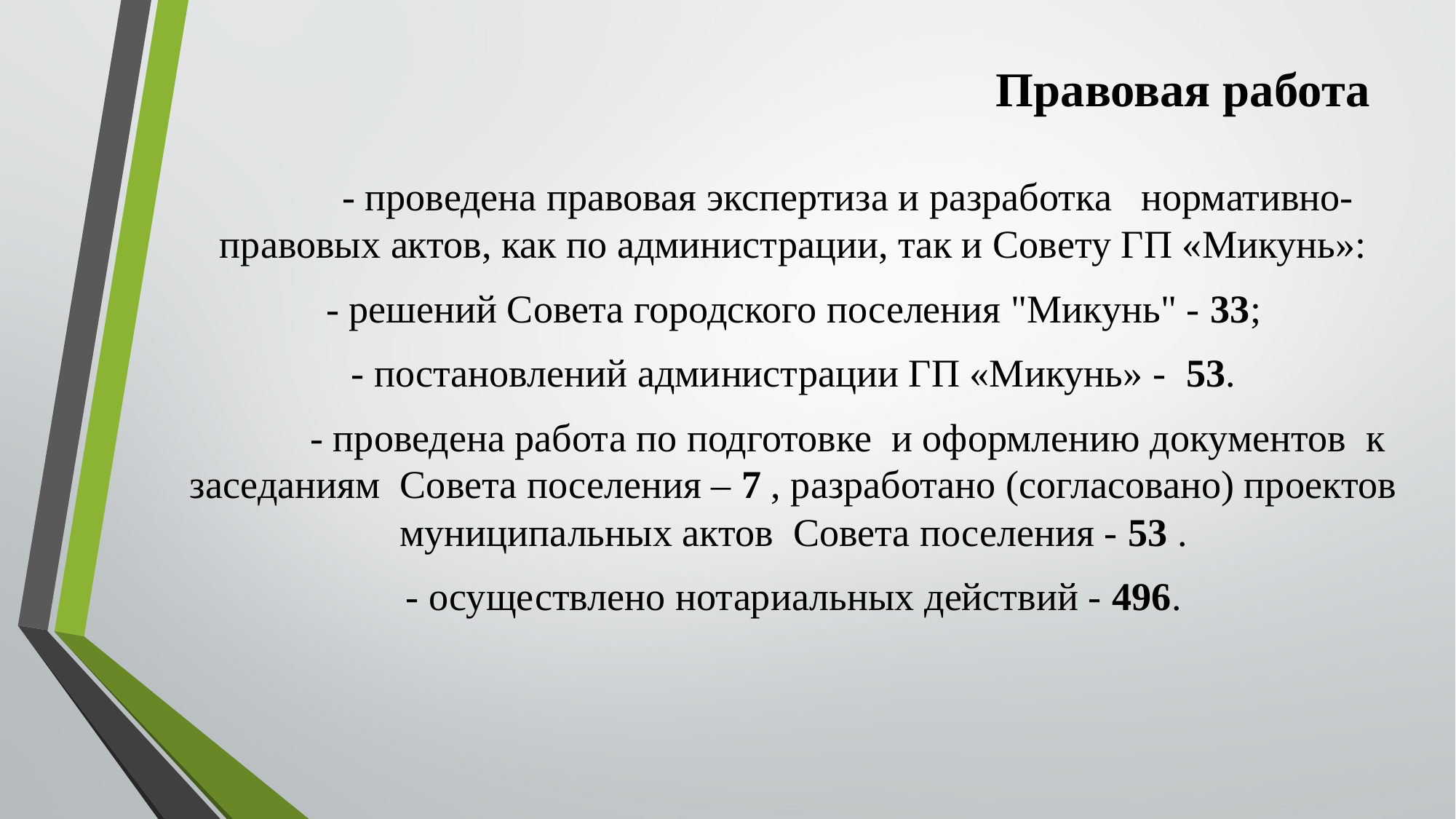

# Правовая работа
	- проведена правовая экспертиза и разработка   нормативно-правовых актов, как по администрации, так и Совету ГП «Микунь»:
- решений Совета городского поселения "Микунь" - 33;
- постановлений администрации ГП «Микунь» -  53.
	- проведена работа по подготовке  и оформлению документов  к заседаниям  Совета поселения – 7 , разработано (согласовано) проектов муниципальных актов  Совета поселения - 53 .
- осуществлено нотариальных действий - 496.